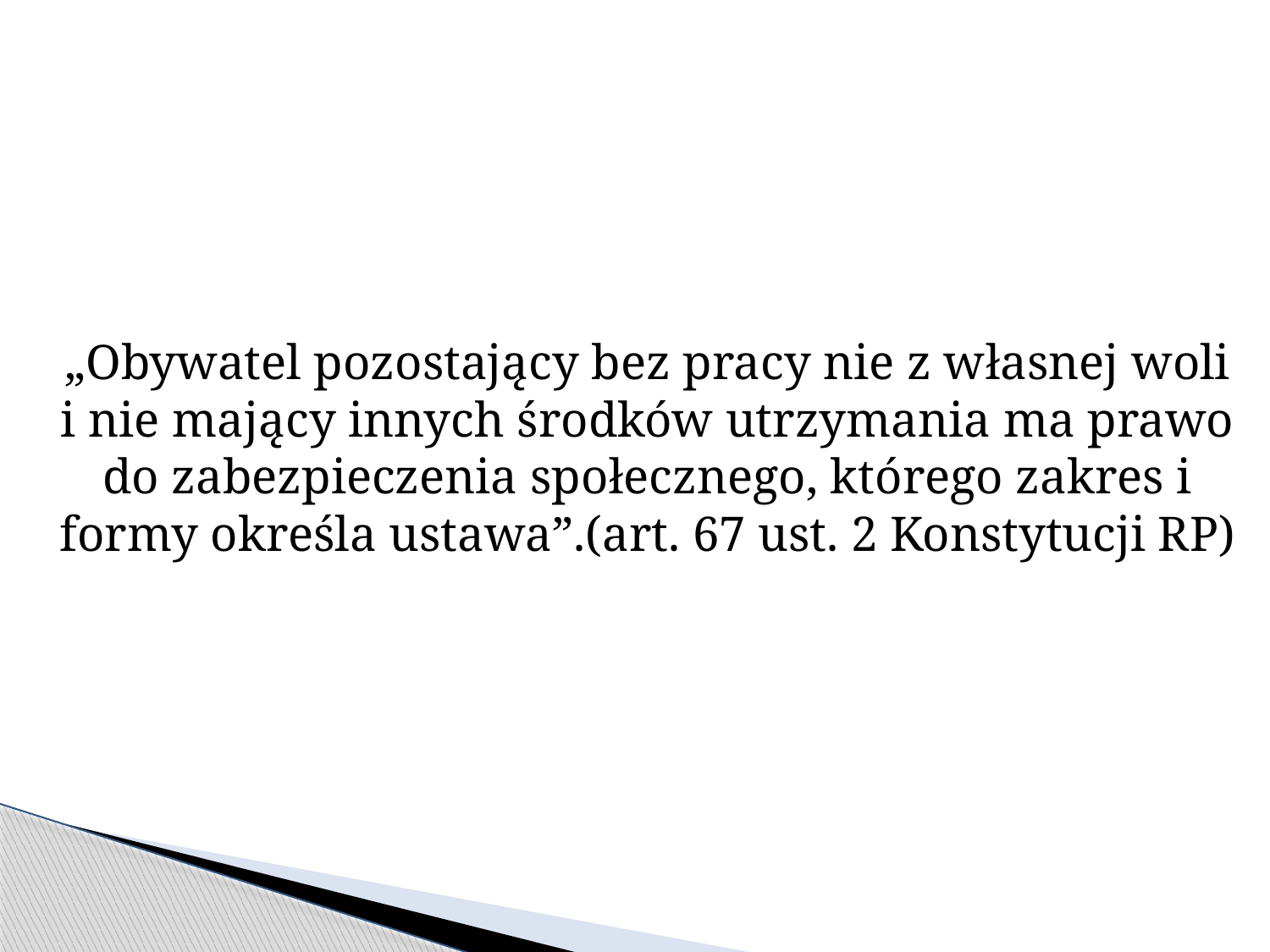

„Obywatel pozostający bez pracy nie z własnej woli i nie mający innych środków utrzymania ma prawo do zabezpieczenia społecznego, którego zakres i formy określa ustawa”.(art. 67 ust. 2 Konstytucji RP)